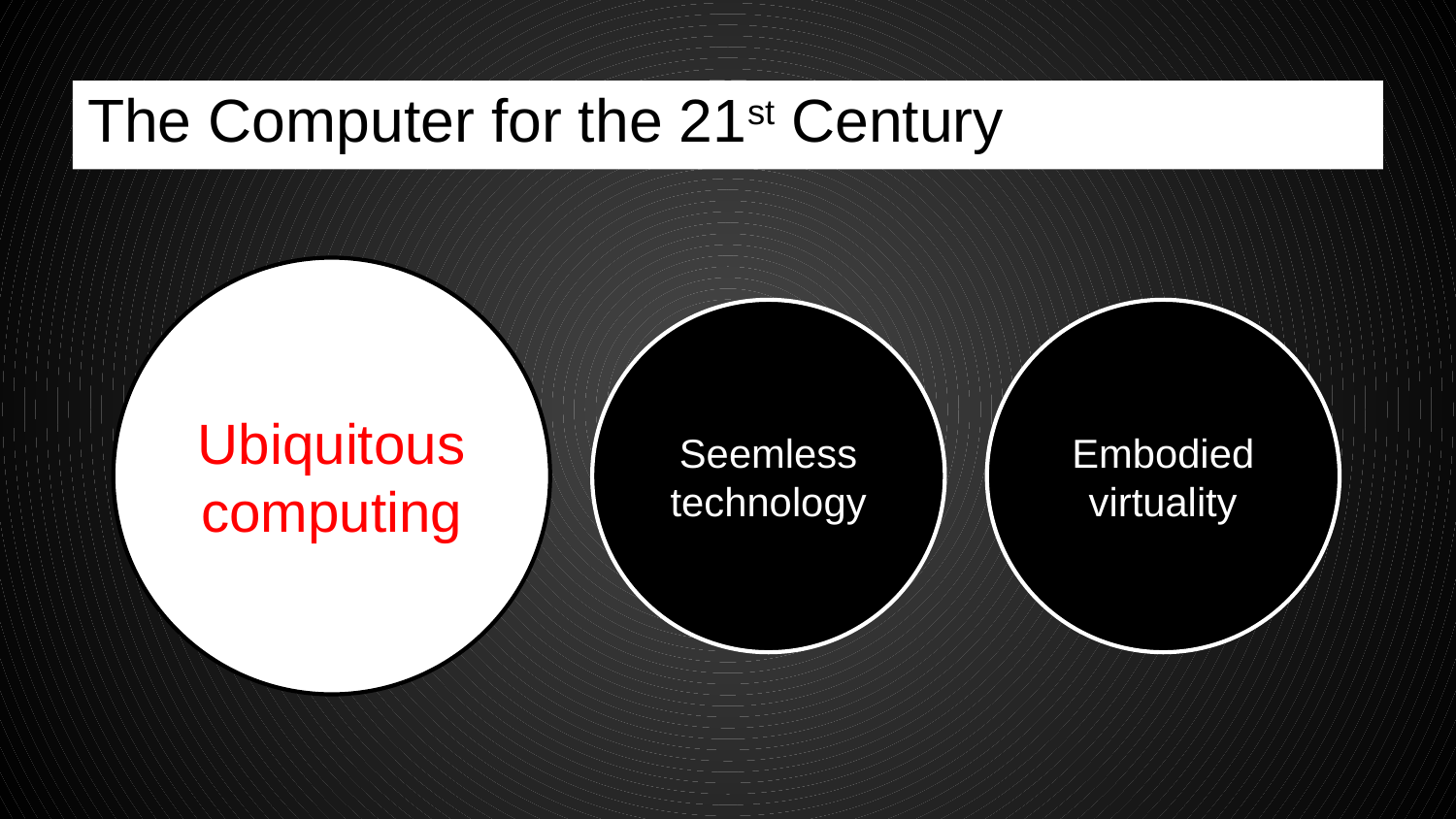

# The Computer for the 21st Century
The Computer for the 21st Century
Ubiquitous computing
Seemless technology
Embodied
virtuality